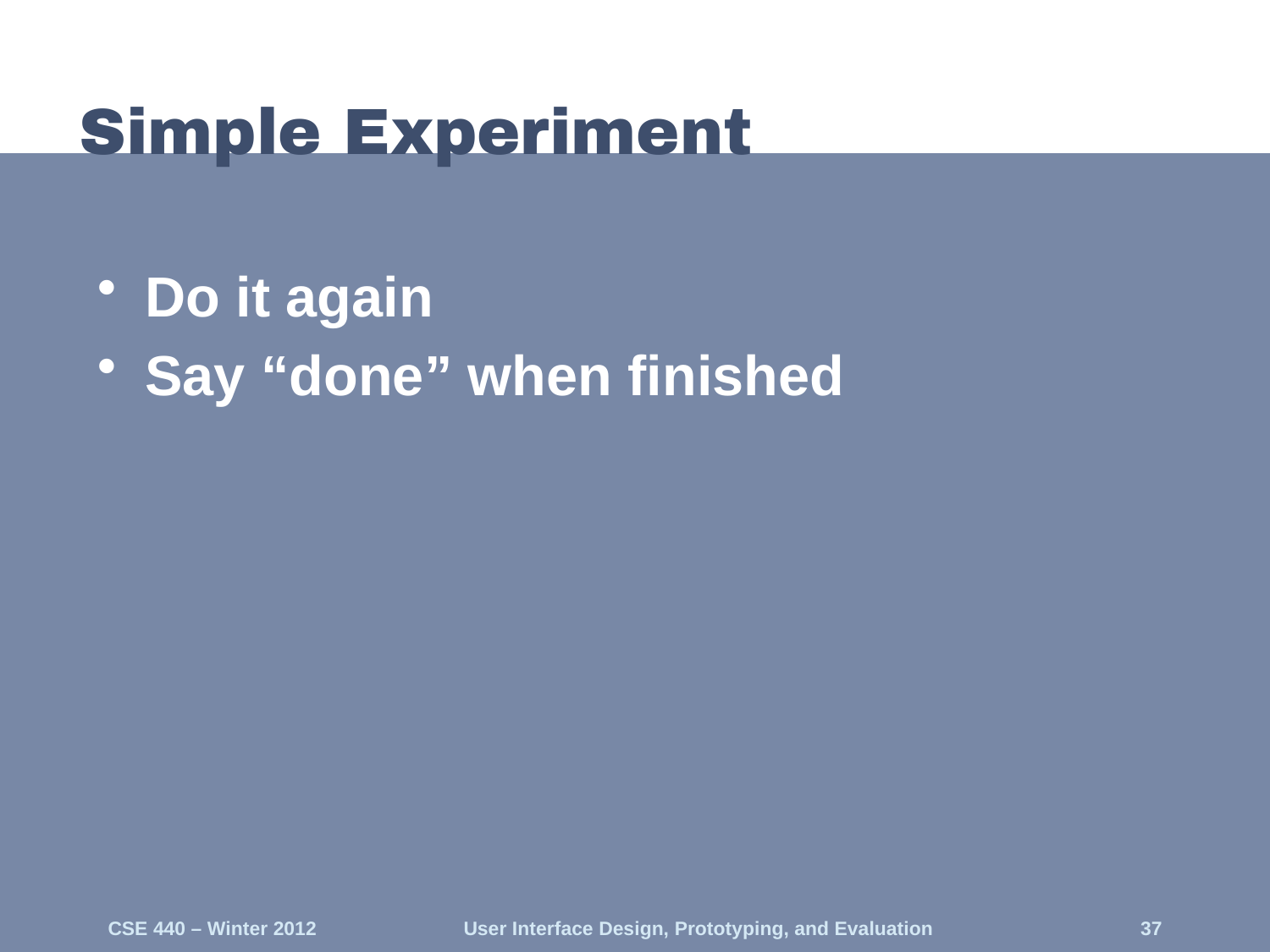

# Simple Experiment
Do it again
Say “done” when finished
CSE 440 – Winter 2012
User Interface Design, Prototyping, and Evaluation
37